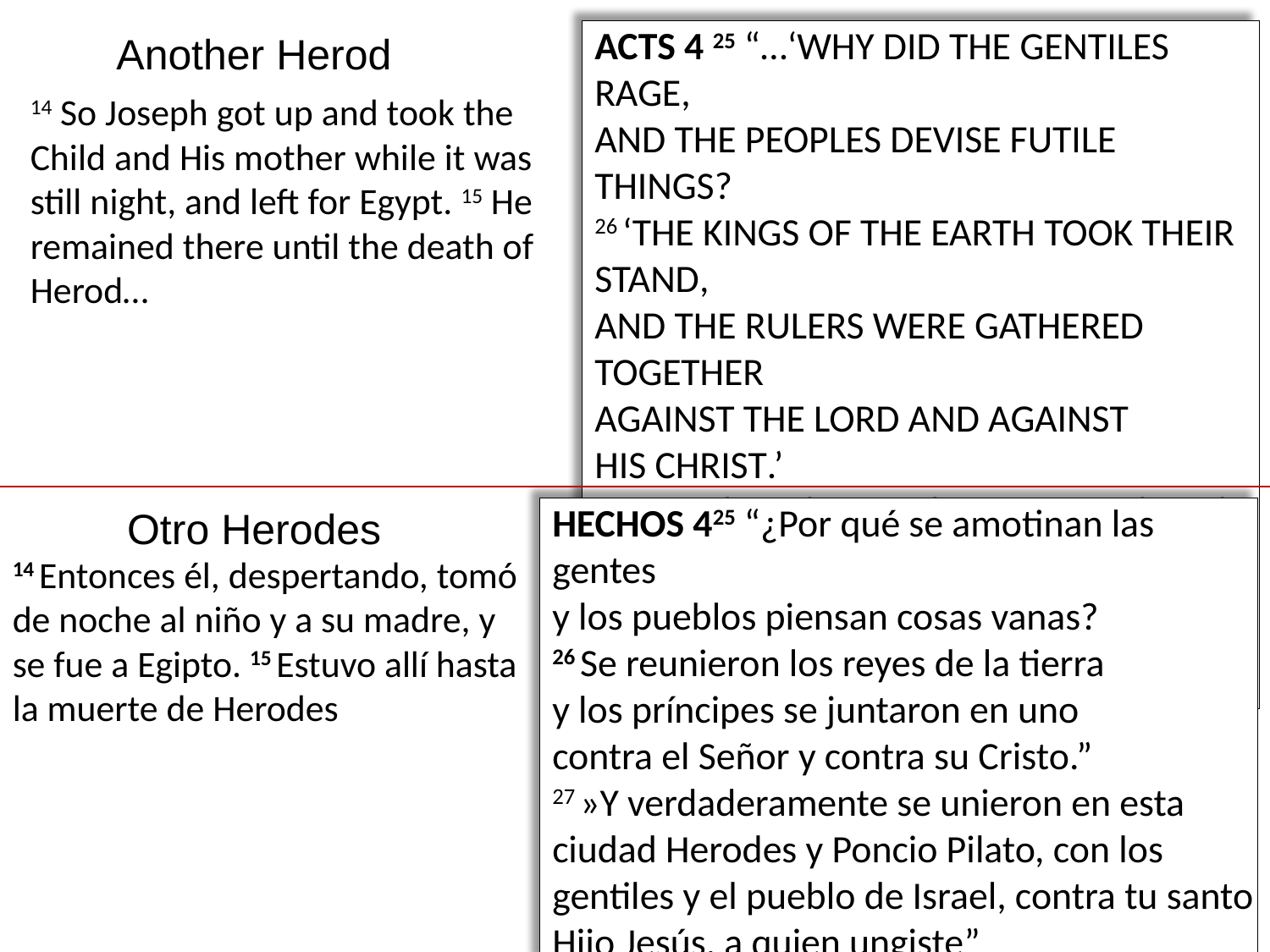

Another Herod
Acts 4 25 “…‘Why did the Gentiles rage,
And the peoples devise futile things?
26 ‘The kings of the earth took their stand,
And the rulers were gathered together
Against the Lord and against His Christ.’
27 For truly in this city there were gathered together against Your holy servant Jesus, whom You anointed, both Herod and Pontius Pilate, along with the Gentiles and the peoples of Israel”
14 So Joseph got up and took the Child and His mother while it was still night, and left for Egypt. 15 He remained there until the death of Herod…

Otro Herodes
Hechos 425 “¿Por qué se amotinan las gentes
y los pueblos piensan cosas vanas?
26 Se reunieron los reyes de la tierra
y los príncipes se juntaron en uno
contra el Señor y contra su Cristo.”
27 »Y verdaderamente se unieron en esta ciudad Herodes y Poncio Pilato, con los gentiles y el pueblo de Israel, contra tu santo Hijo Jesús, a quien ungiste”
14 Entonces él, despertando, tomó de noche al niño y a su madre, y se fue a Egipto. 15 Estuvo allí hasta la muerte de Herodes